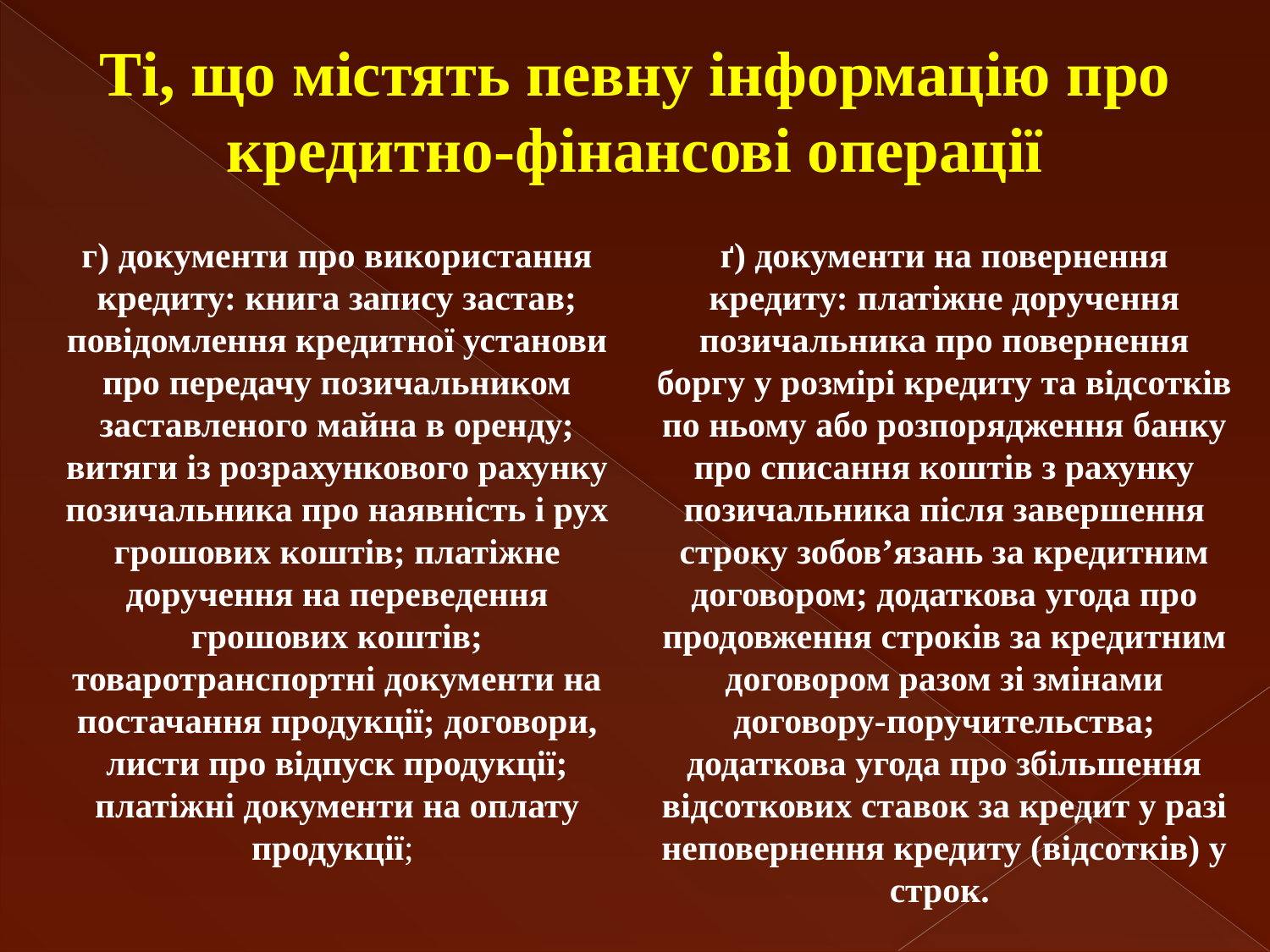

Ті, що містять певну інформацію про кредитно-фінансові операції
г) документи про використання кредиту: книга запису застав; повідомлення кредитної установи про передачу позичальником заставленого майна в оренду; витяги із розрахункового рахунку позичальника про наявність і рух грошових коштів; платіжне доручення на переведення грошових коштів; товаротранспортні документи на постачання продукції; договори, листи про відпуск продукції; платіжні документи на оплату продукції;
ґ) документи на повернення кредиту: платіжне доручення позичальника про повернення боргу у розмірі кредиту та відсотків по ньому або розпорядження банку про списання коштів з рахунку позичальника після завершення строку зобов’язань за кредитним договором; додаткова угода про продовження строків за кредитним договором разом зі змінами договору-поручительства; додаткова угода про збільшення відсоткових ставок за кредит у разі неповернення кредиту (відсотків) у строк.